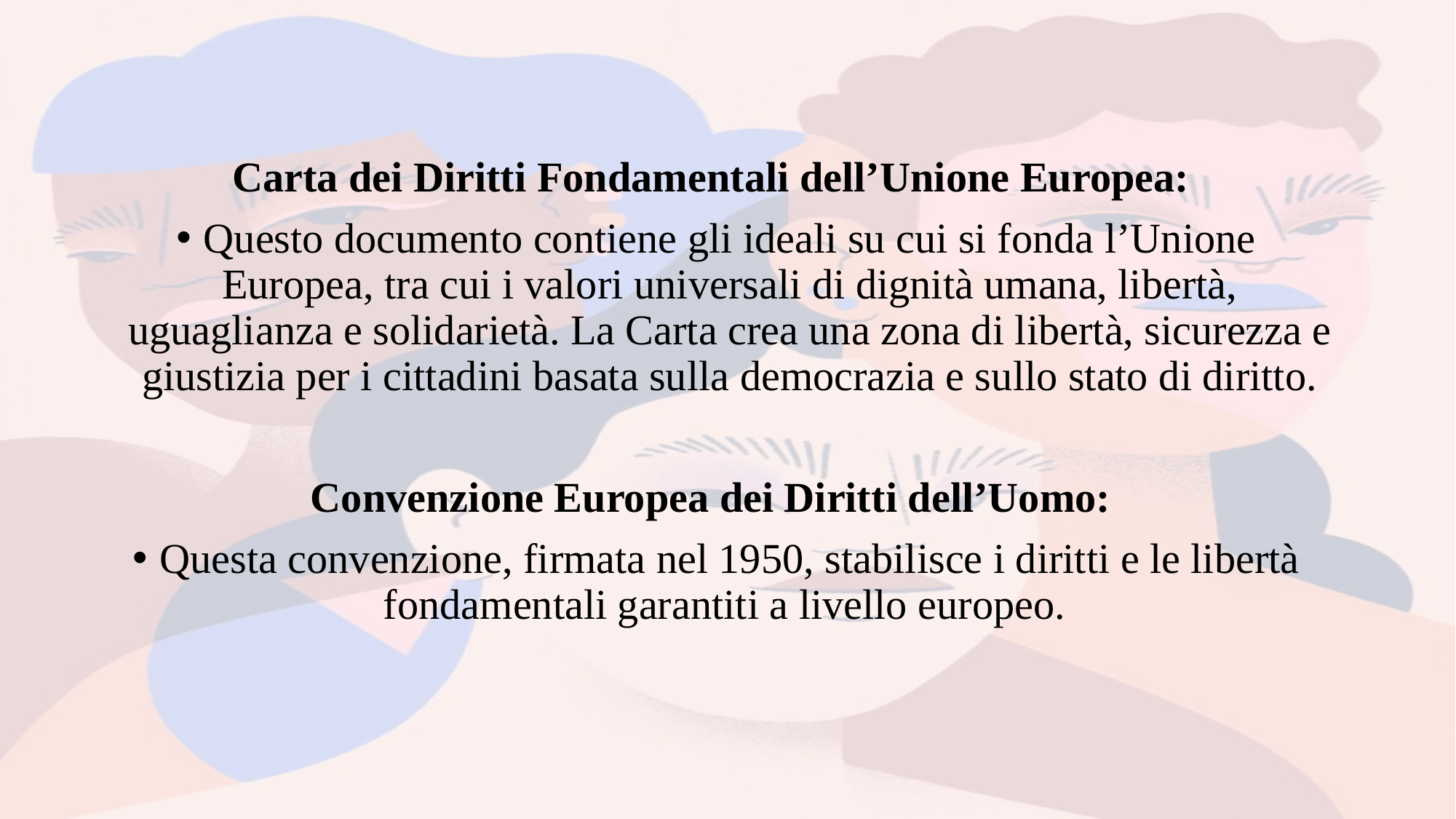

Carta dei Diritti Fondamentali dell’Unione Europea:
Questo documento contiene gli ideali su cui si fonda l’Unione Europea, tra cui i valori universali di dignità umana, libertà, uguaglianza e solidarietà. La Carta crea una zona di libertà, sicurezza e giustizia per i cittadini basata sulla democrazia e sullo stato di diritto.

Convenzione Europea dei Diritti dell’Uomo:
Questa convenzione, firmata nel 1950, stabilisce i diritti e le libertà fondamentali garantiti a livello europeo.